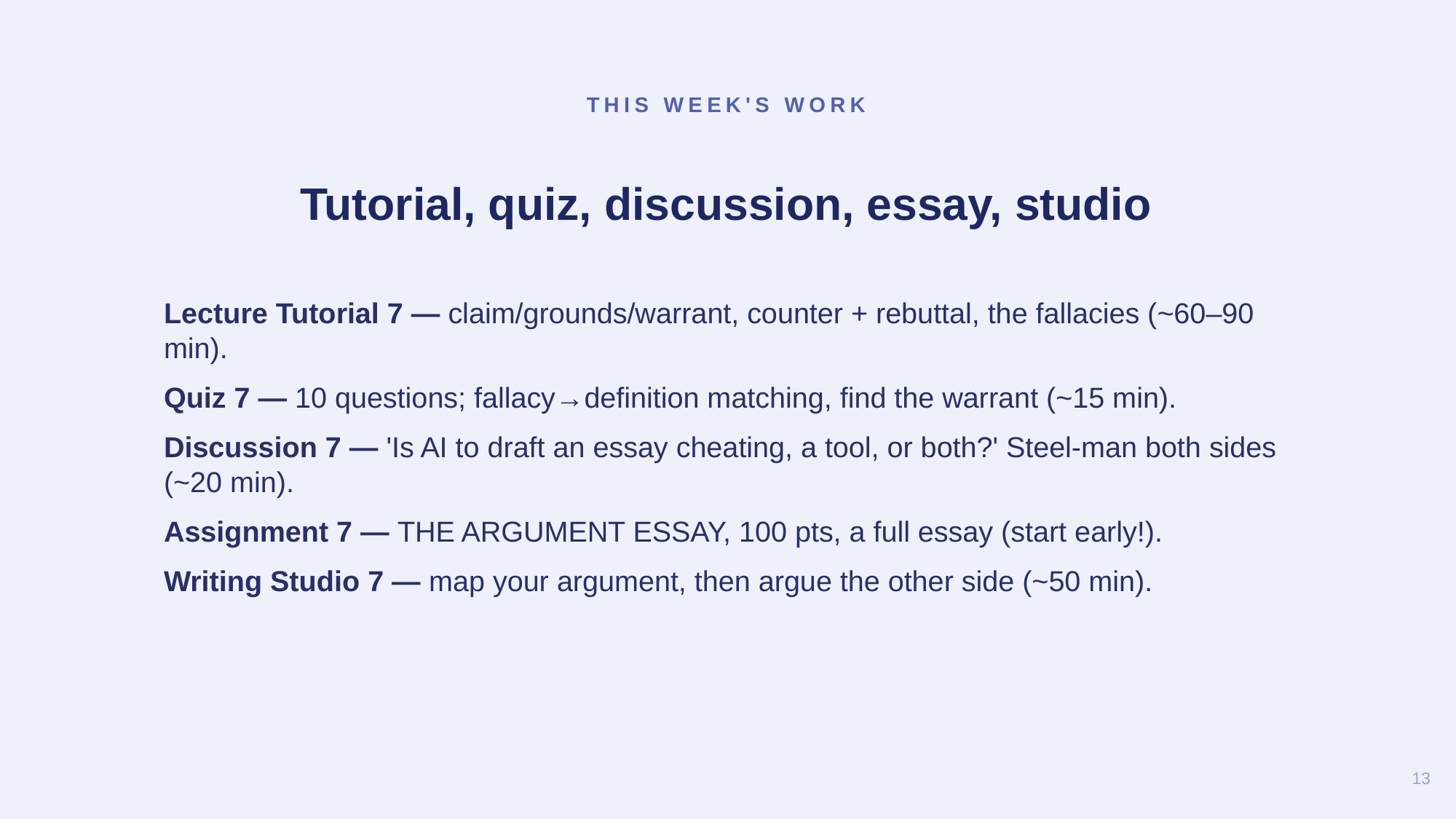

THIS WEEK'S WORK
Tutorial, quiz, discussion, essay, studio
Lecture Tutorial 7 — claim/grounds/warrant, counter + rebuttal, the fallacies (~60–90 min).
Quiz 7 — 10 questions; fallacy→definition matching, find the warrant (~15 min).
Discussion 7 — 'Is AI to draft an essay cheating, a tool, or both?' Steel-man both sides (~20 min).
Assignment 7 — THE ARGUMENT ESSAY, 100 pts, a full essay (start early!).
Writing Studio 7 — map your argument, then argue the other side (~50 min).
13